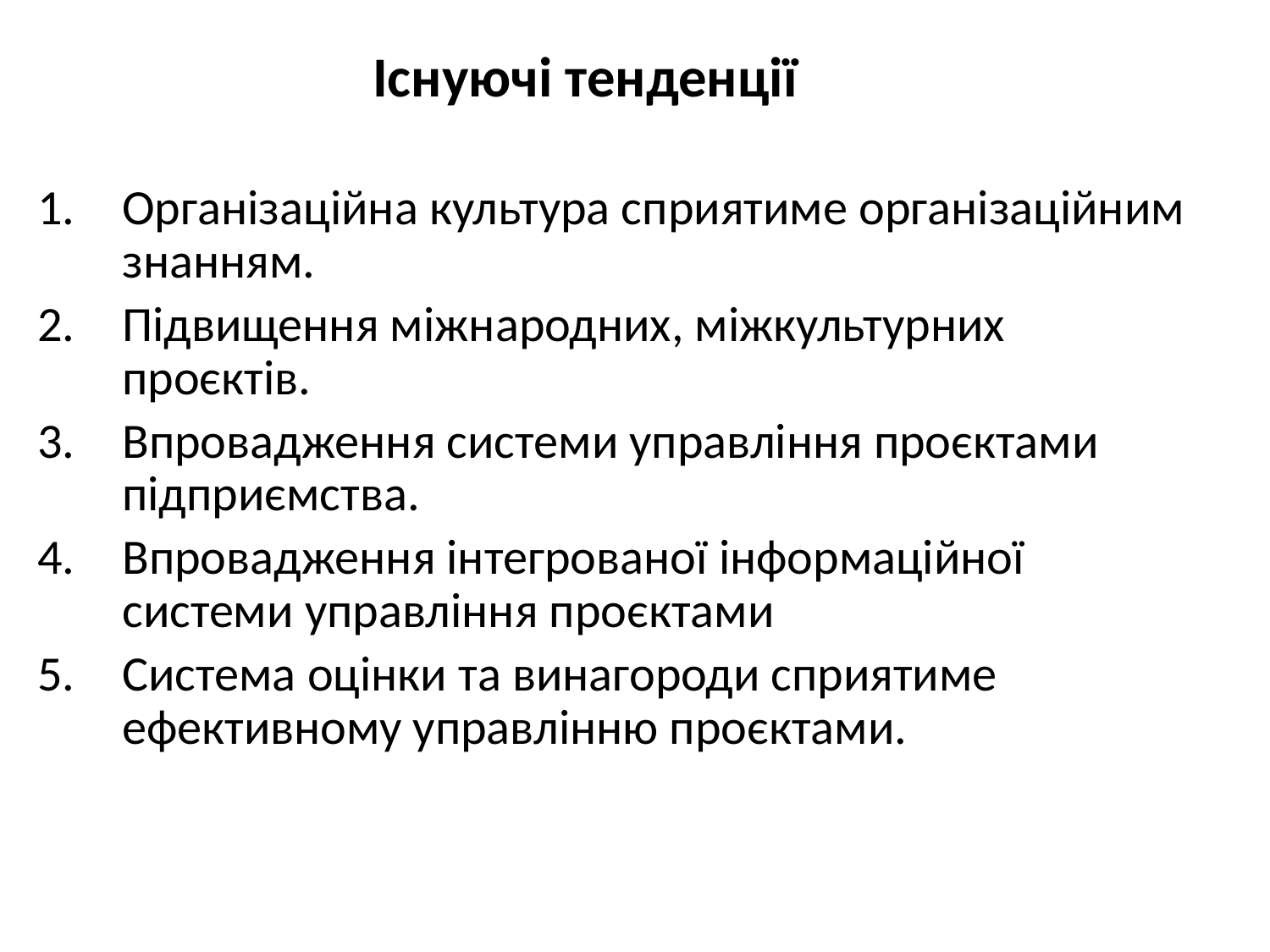

# Існуючі тенденції
Організаційна культура сприятиме організаційним знанням.
Підвищення міжнародних, міжкультурних проєктів.
Впровадження системи управління проєктами підприємства.
Впровадження інтегрованої інформаційної системи управління проєктами
Система оцінки та винагороди сприятиме ефективному управлінню проєктами.